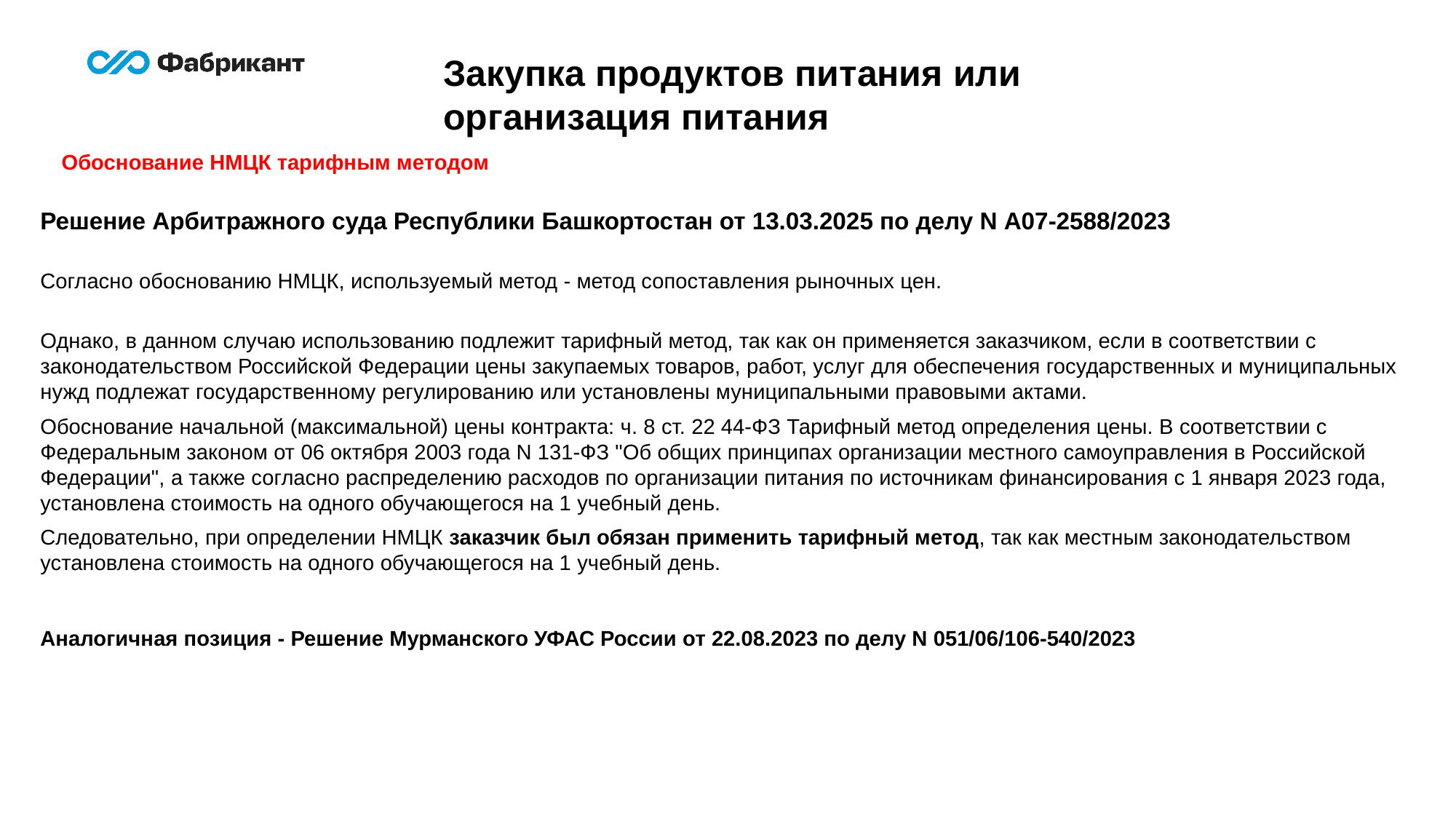

Закупка продуктов питания или организация питания
Обоснование НМЦК тарифным методом
Решение Арбитражного суда Республики Башкортостан от 13.03.2025 по делу N А07-2588/2023
Согласно обоснованию НМЦК, используемый метод - метод сопоставления рыночных цен.
Однако, в данном случаю использованию подлежит тарифный метод, так как он применяется заказчиком, если в соответствии с законодательством Российской Федерации цены закупаемых товаров, работ, услуг для обеспечения государственных и муниципальных нужд подлежат государственному регулированию или установлены муниципальными правовыми актами.
Обоснование начальной (максимальной) цены контракта: ч. 8 ст. 22 44-ФЗ Тарифный метод определения цены. В соответствии с Федеральным законом от 06 октября 2003 года N 131-ФЗ "Об общих принципах организации местного самоуправления в Российской Федерации", а также согласно распределению расходов по организации питания по источникам финансирования с 1 января 2023 года, установлена стоимость на одного обучающегося на 1 учебный день.
Следовательно, при определении НМЦК заказчик был обязан применить тарифный метод, так как местным законодательством установлена стоимость на одного обучающегося на 1 учебный день.
Аналогичная позиция - Решение Мурманского УФАС России от 22.08.2023 по делу N 051/06/106-540/2023